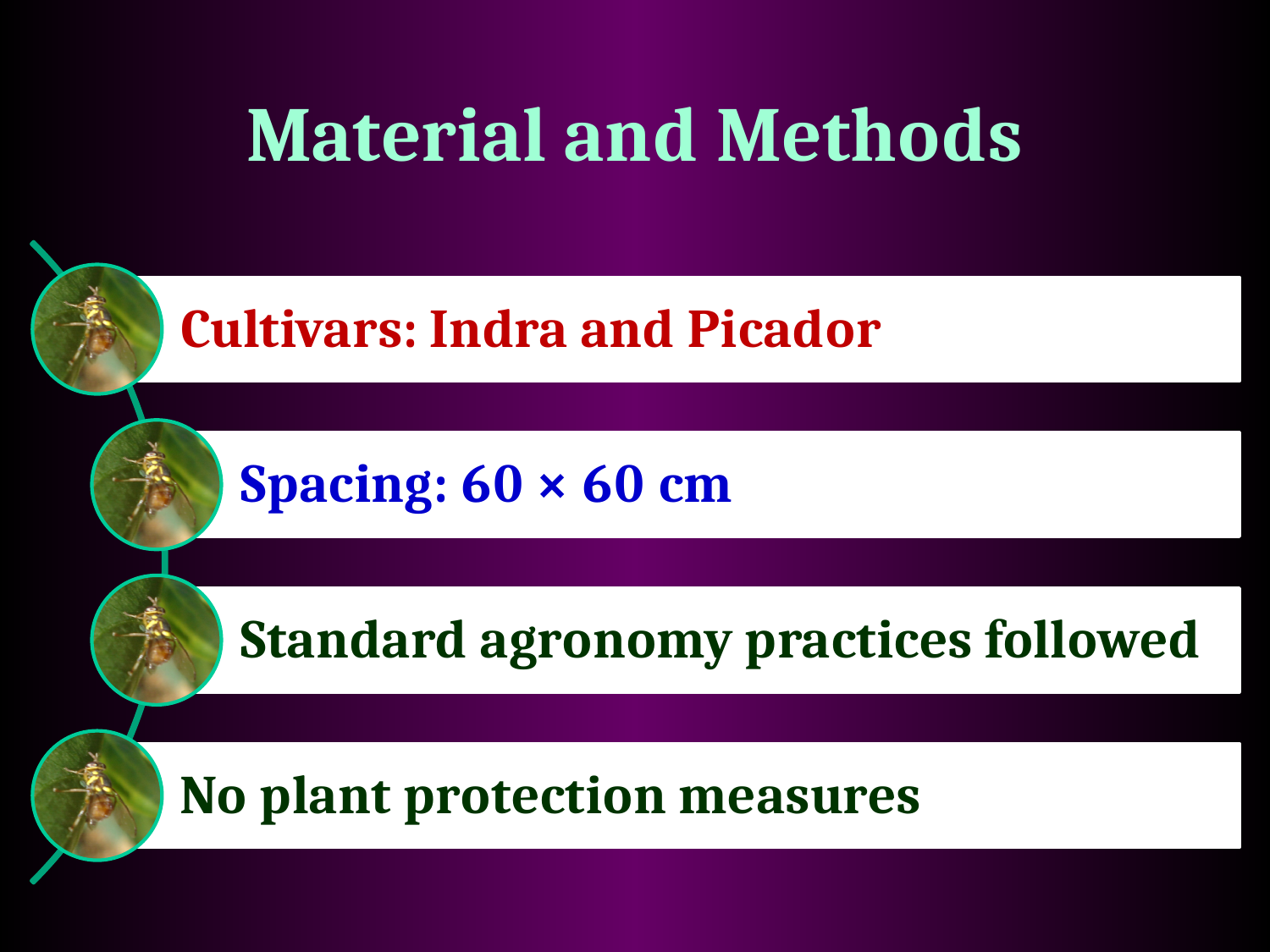

Material and Methods
Cultivars: Indra and Picador
Spacing: 60 × 60 cm
Standard agronomy practices followed
No plant protection measures